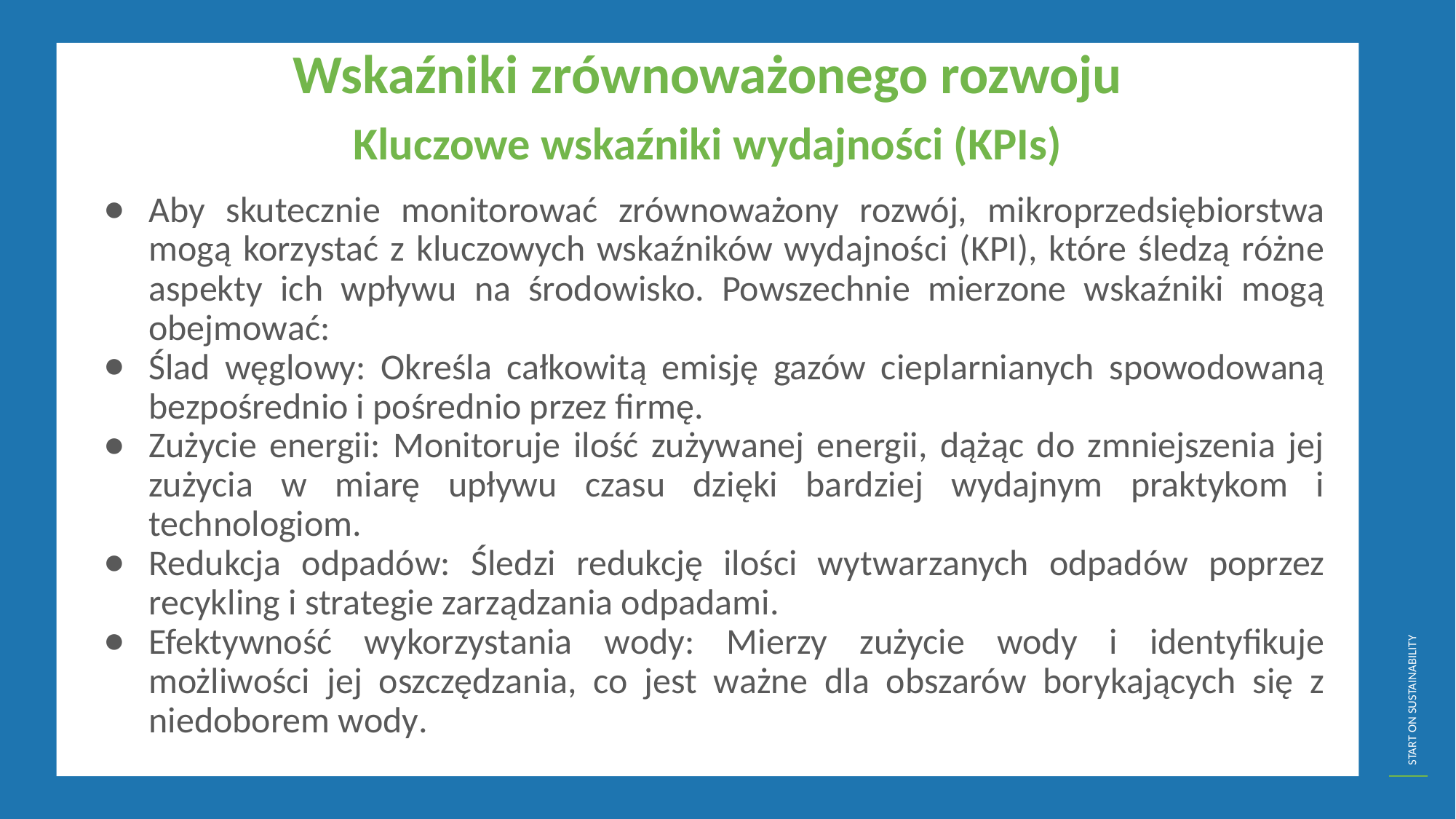

Wskaźniki zrównoważonego rozwoju
Kluczowe wskaźniki wydajności (KPIs)

Aby skutecznie monitorować zrównoważony rozwój, mikroprzedsiębiorstwa mogą korzystać z kluczowych wskaźników wydajności (KPI), które śledzą różne aspekty ich wpływu na środowisko. Powszechnie mierzone wskaźniki mogą obejmować:
Ślad węglowy: Określa całkowitą emisję gazów cieplarnianych spowodowaną bezpośrednio i pośrednio przez firmę.
Zużycie energii: Monitoruje ilość zużywanej energii, dążąc do zmniejszenia jej zużycia w miarę upływu czasu dzięki bardziej wydajnym praktykom i technologiom.
Redukcja odpadów: Śledzi redukcję ilości wytwarzanych odpadów poprzez recykling i strategie zarządzania odpadami.
Efektywność wykorzystania wody: Mierzy zużycie wody i identyfikuje możliwości jej oszczędzania, co jest ważne dla obszarów borykających się z niedoborem wody.